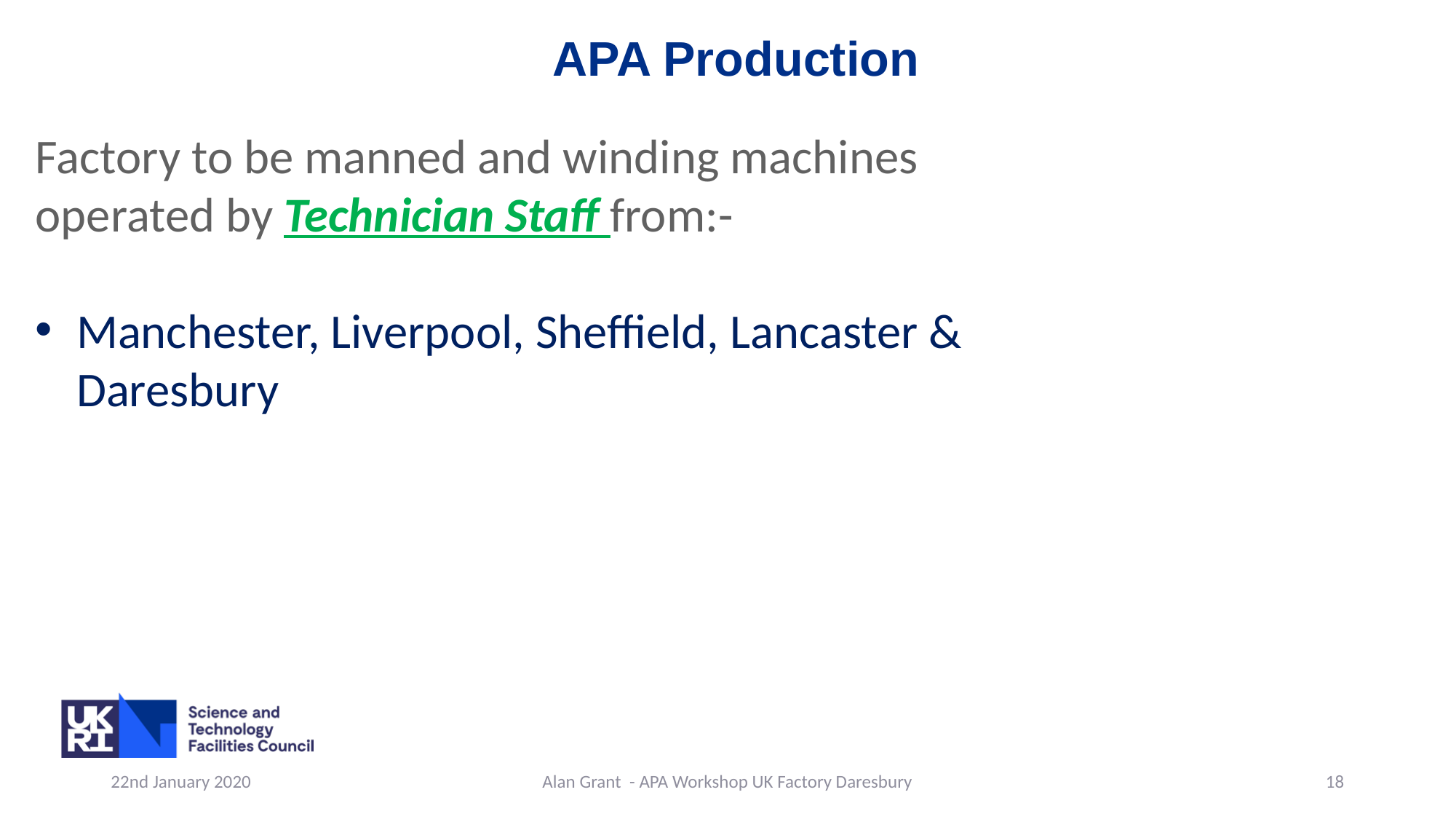

APA Production
Factory to be manned and winding machines operated by Technician Staff from:-

Manchester, Liverpool, Sheffield, Lancaster & Daresbury

22nd January 2020
Alan Grant  - APA Workshop UK Factory Daresbury
18